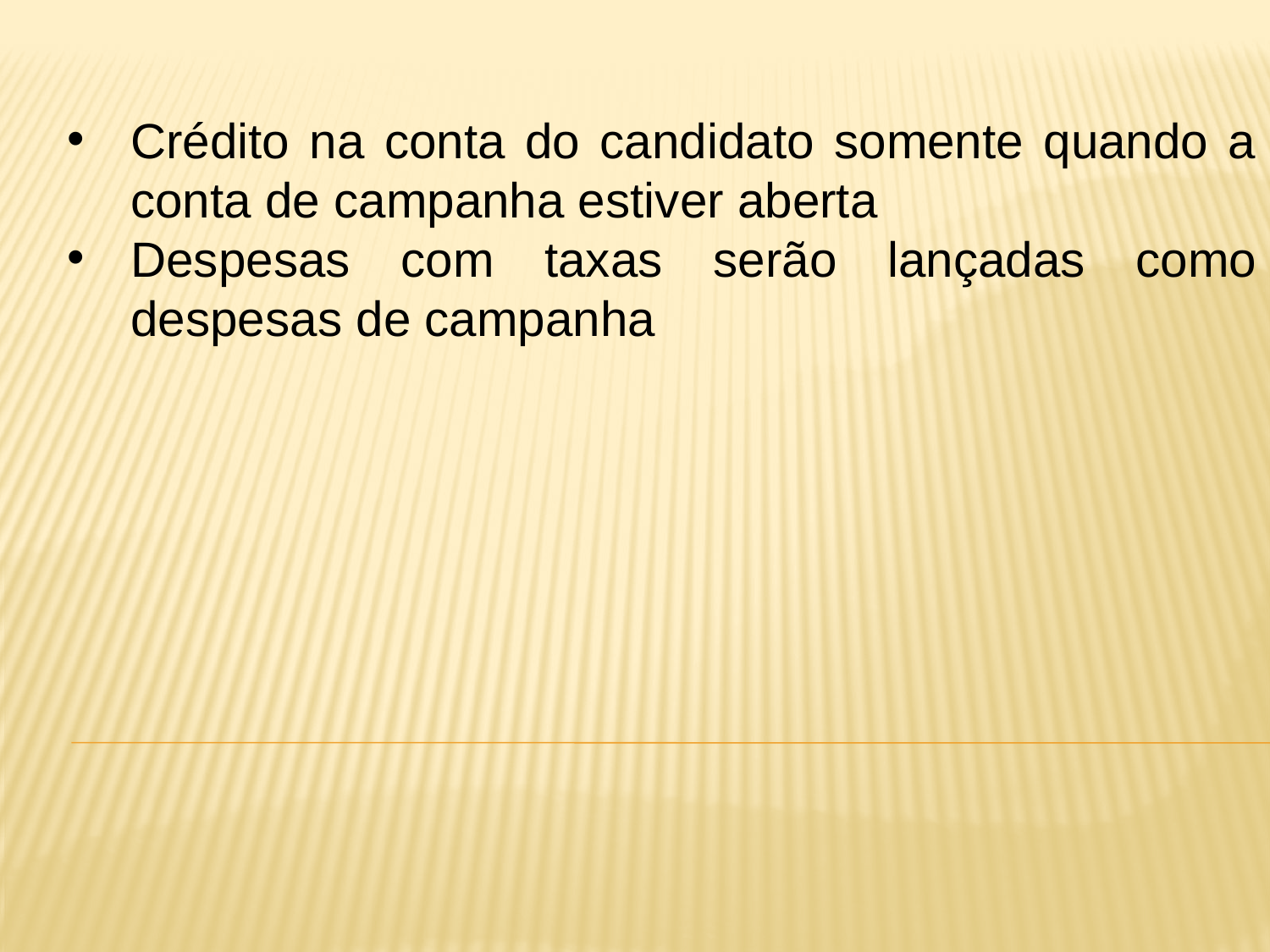

Crédito na conta do candidato somente quando a conta de campanha estiver aberta
Despesas com taxas serão lançadas como despesas de campanha